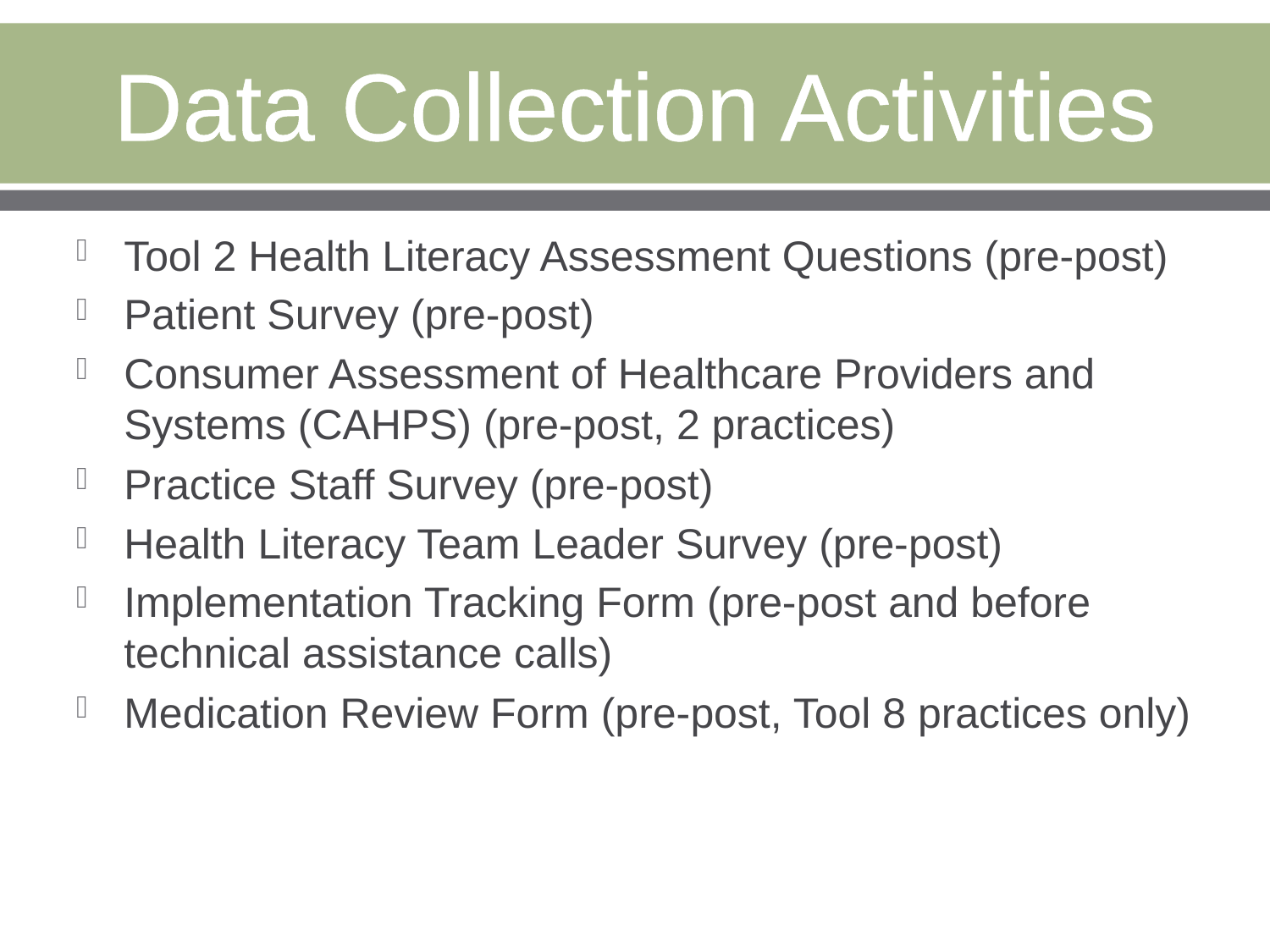

# Data Collection Activities
Tool 2 Health Literacy Assessment Questions (pre-post)
Patient Survey (pre-post)
Consumer Assessment of Healthcare Providers and Systems (CAHPS) (pre-post, 2 practices)
Practice Staff Survey (pre-post)
Health Literacy Team Leader Survey (pre-post)
Implementation Tracking Form (pre-post and before technical assistance calls)
Medication Review Form (pre-post, Tool 8 practices only)